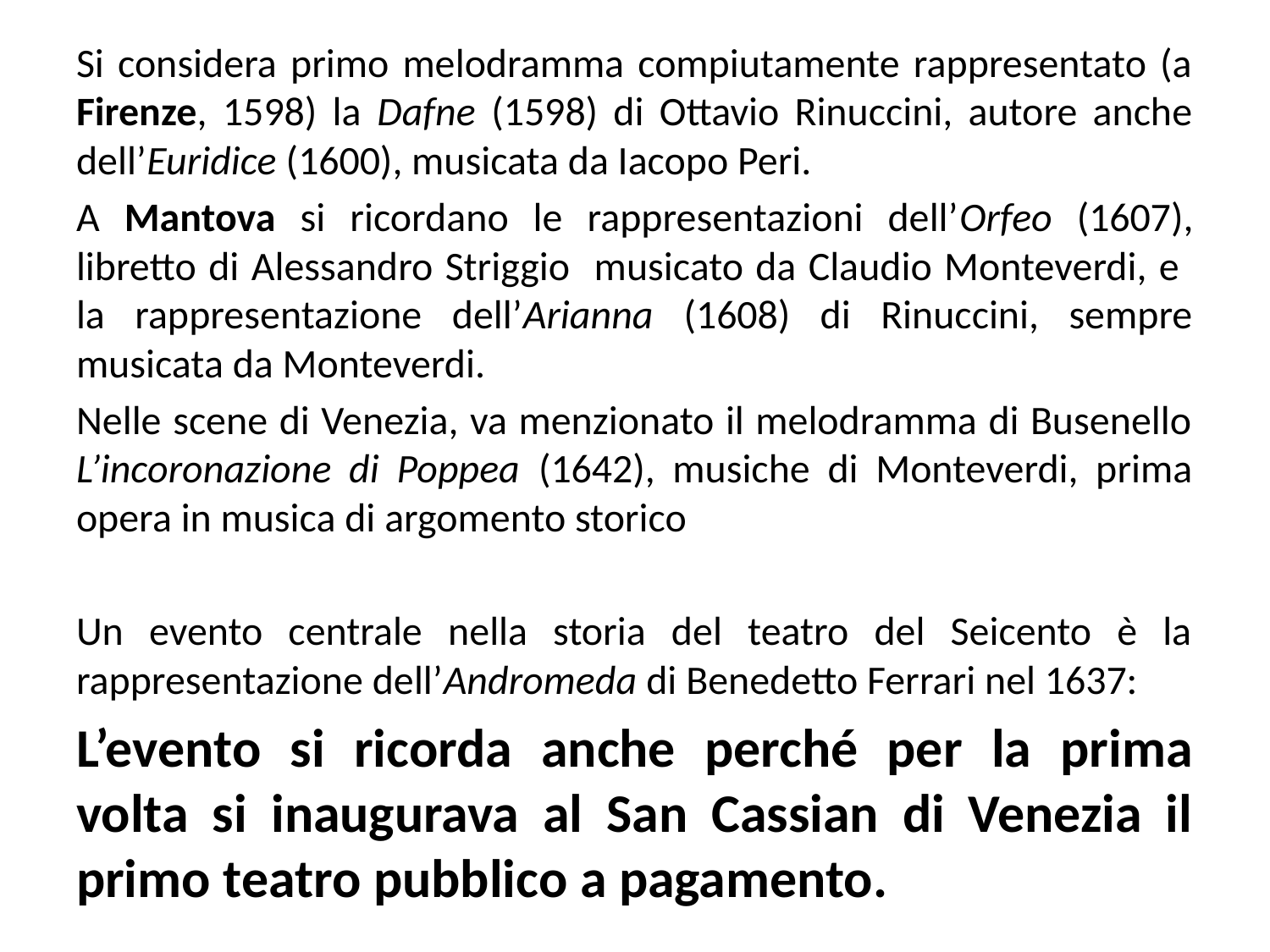

Si considera primo melodramma compiutamente rappresentato (a Firenze, 1598) la Dafne (1598) di Ottavio Rinuccini, autore anche dell’Euridice (1600), musicata da Iacopo Peri.
A Mantova si ricordano le rappresentazioni dell’Orfeo (1607), libretto di Alessandro Striggio  musicato da Claudio Monteverdi, e  la rappresentazione dell’Arianna (1608) di Rinuccini, sempre musicata da Monteverdi.
Nelle scene di Venezia, va menzionato il melodramma di Busenello L’incoronazione di Poppea (1642), musiche di Monteverdi, prima opera in musica di argomento storico

Un evento centrale nella storia del teatro del Seicento è la rappresentazione dell’Andromeda di Benedetto Ferrari nel 1637:
L’evento si ricorda anche perché per la prima volta si inaugurava al San Cassian di Venezia il primo teatro pubblico a pagamento.